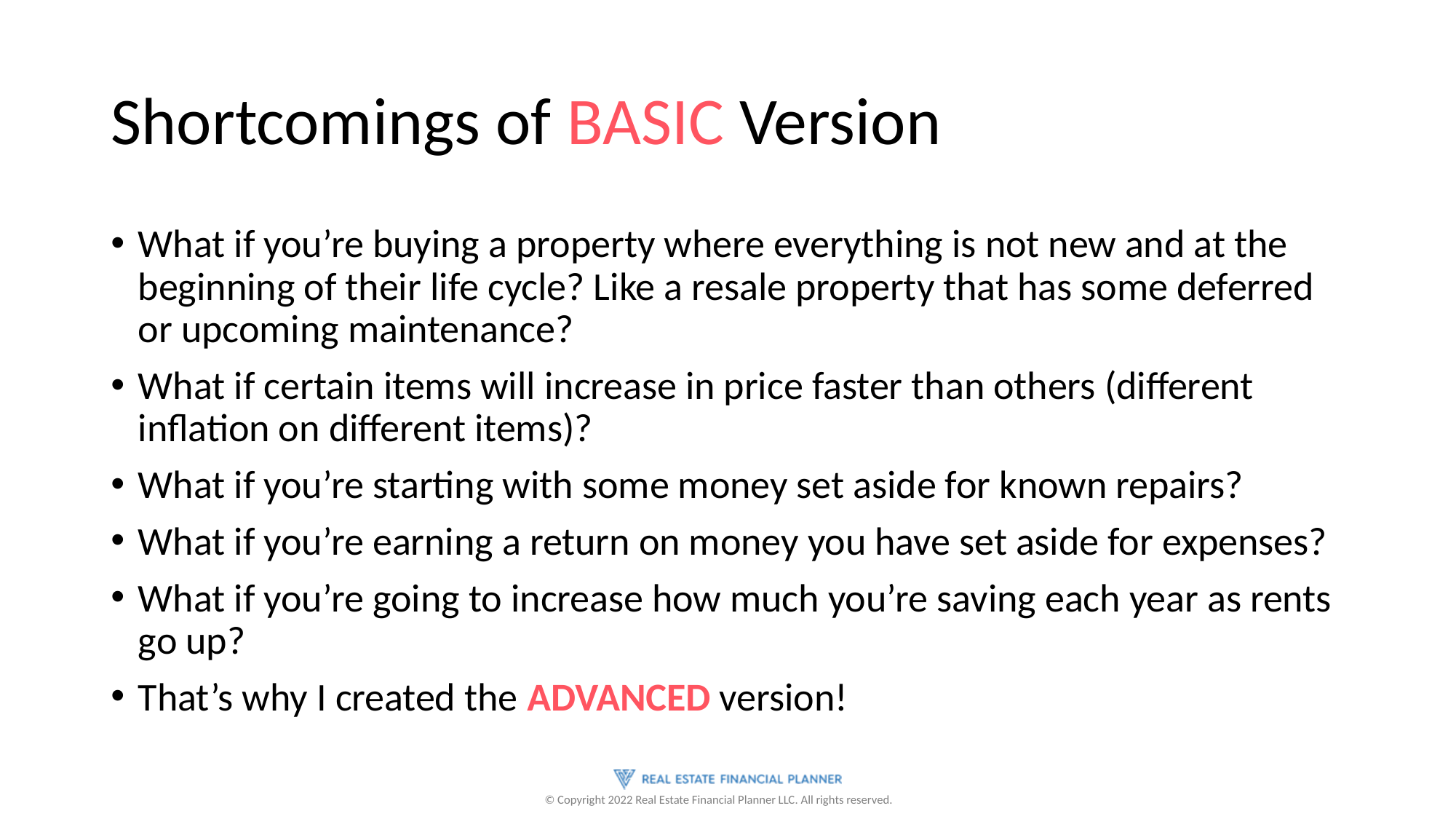

# Shortcomings of BASIC Version
What if you’re buying a property where everything is not new and at the beginning of their life cycle? Like a resale property that has some deferred or upcoming maintenance?
What if certain items will increase in price faster than others (different inflation on different items)?
What if you’re starting with some money set aside for known repairs?
What if you’re earning a return on money you have set aside for expenses?
What if you’re going to increase how much you’re saving each year as rents go up?
That’s why I created the ADVANCED version!